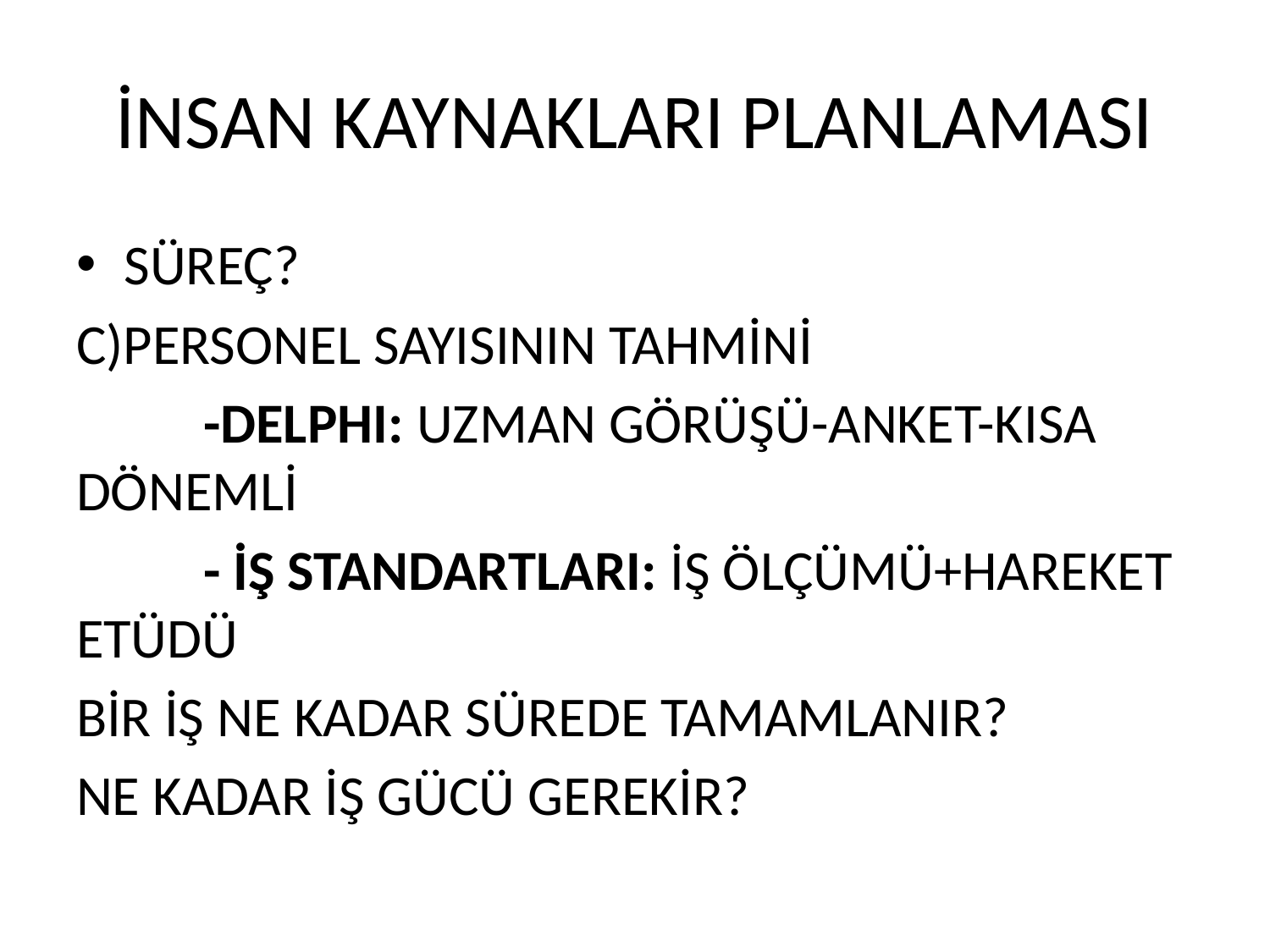

# İNSAN KAYNAKLARI PLANLAMASI
SÜREÇ?
C)PERSONEL SAYISININ TAHMİNİ
	-DELPHI: UZMAN GÖRÜŞÜ-ANKET-KISA DÖNEMLİ
	- İŞ STANDARTLARI: İŞ ÖLÇÜMÜ+HAREKET ETÜDÜ
BİR İŞ NE KADAR SÜREDE TAMAMLANIR?
NE KADAR İŞ GÜCÜ GEREKİR?